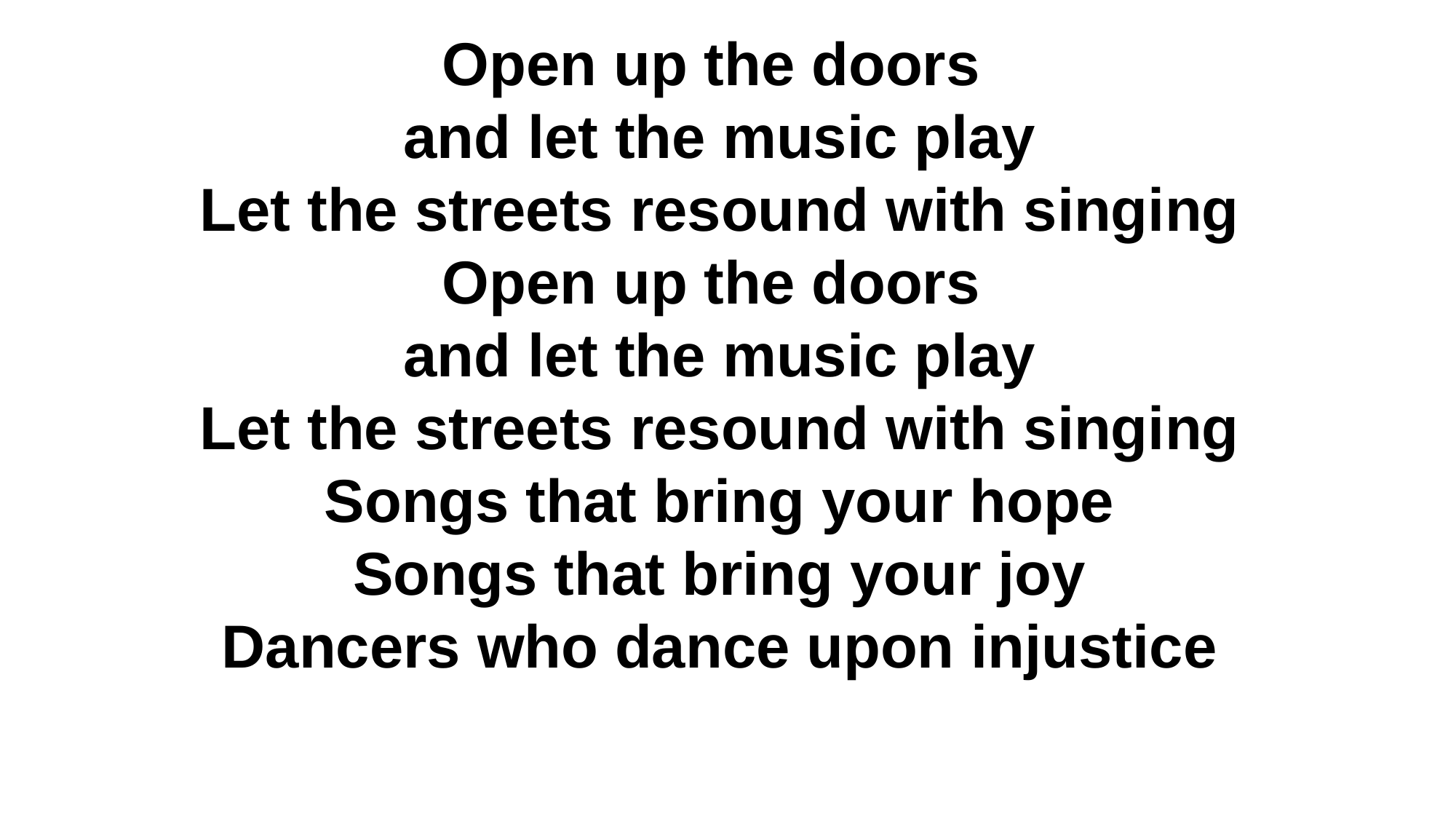

# Open up the doors and let the music play Let the streets resound with singing Open up the doors and let the music play Let the streets resound with singing Songs that bring your hope Songs that bring your joy Dancers who dance upon injustice